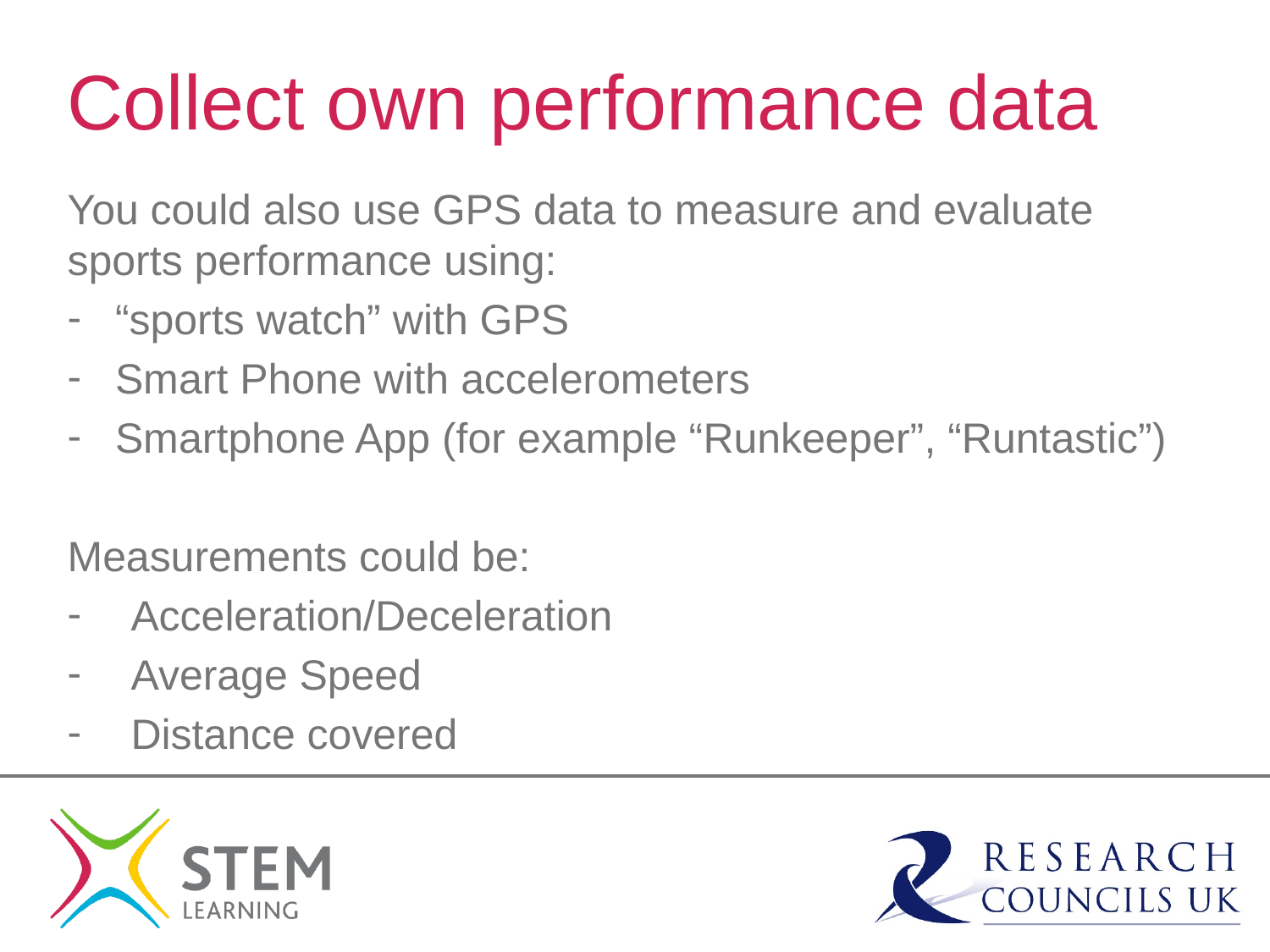

# Collect own performance data
You could also use GPS data to measure and evaluate sports performance using:
“sports watch” with GPS
Smart Phone with accelerometers
Smartphone App (for example “Runkeeper”, “Runtastic”)

Measurements could be:
Acceleration/Deceleration
Average Speed
Distance covered